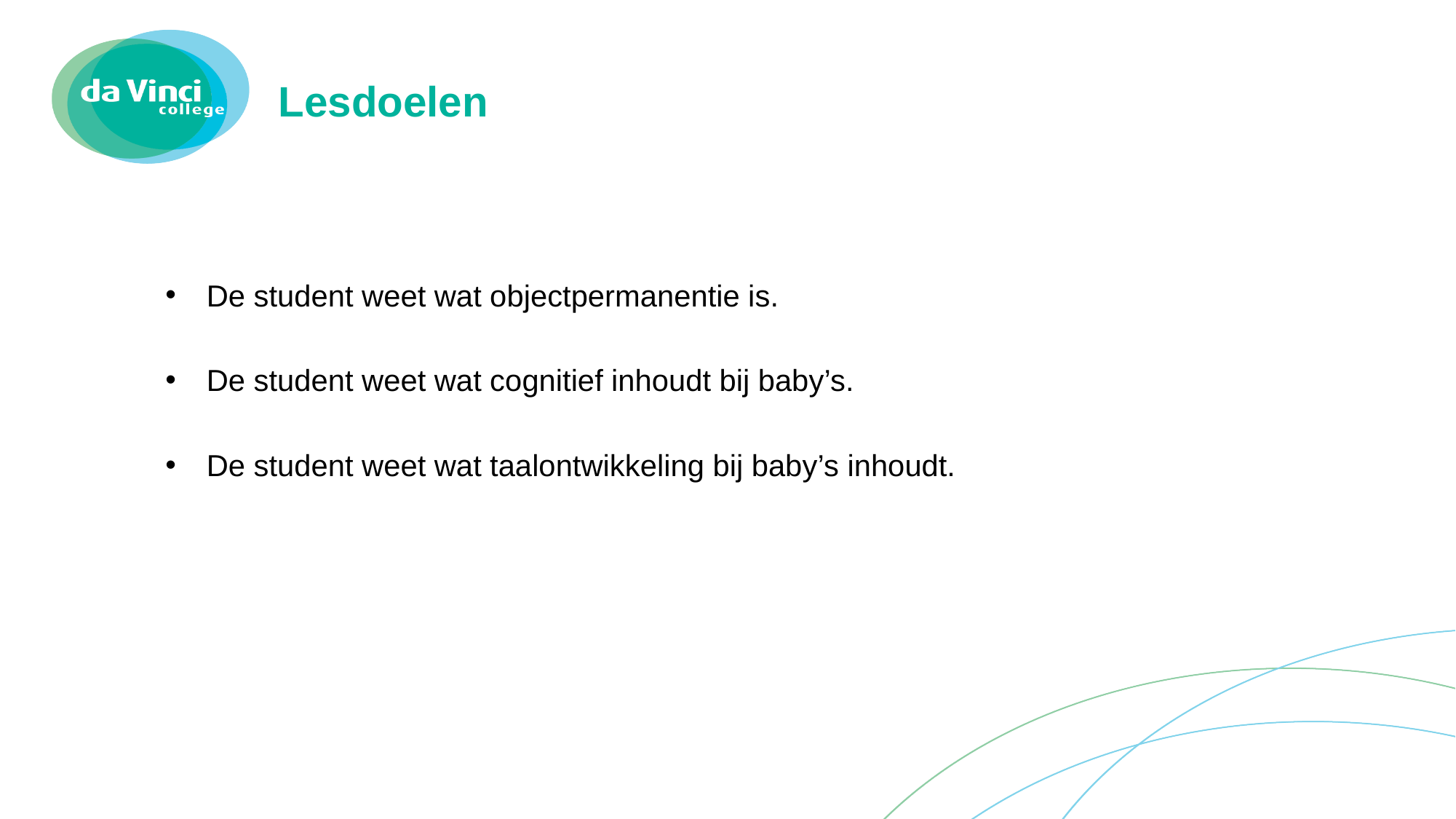

# Lesdoelen

De student weet wat objectpermanentie is.

De student weet wat cognitief inhoudt bij baby’s.

De student weet wat taalontwikkeling bij baby’s inhoudt.